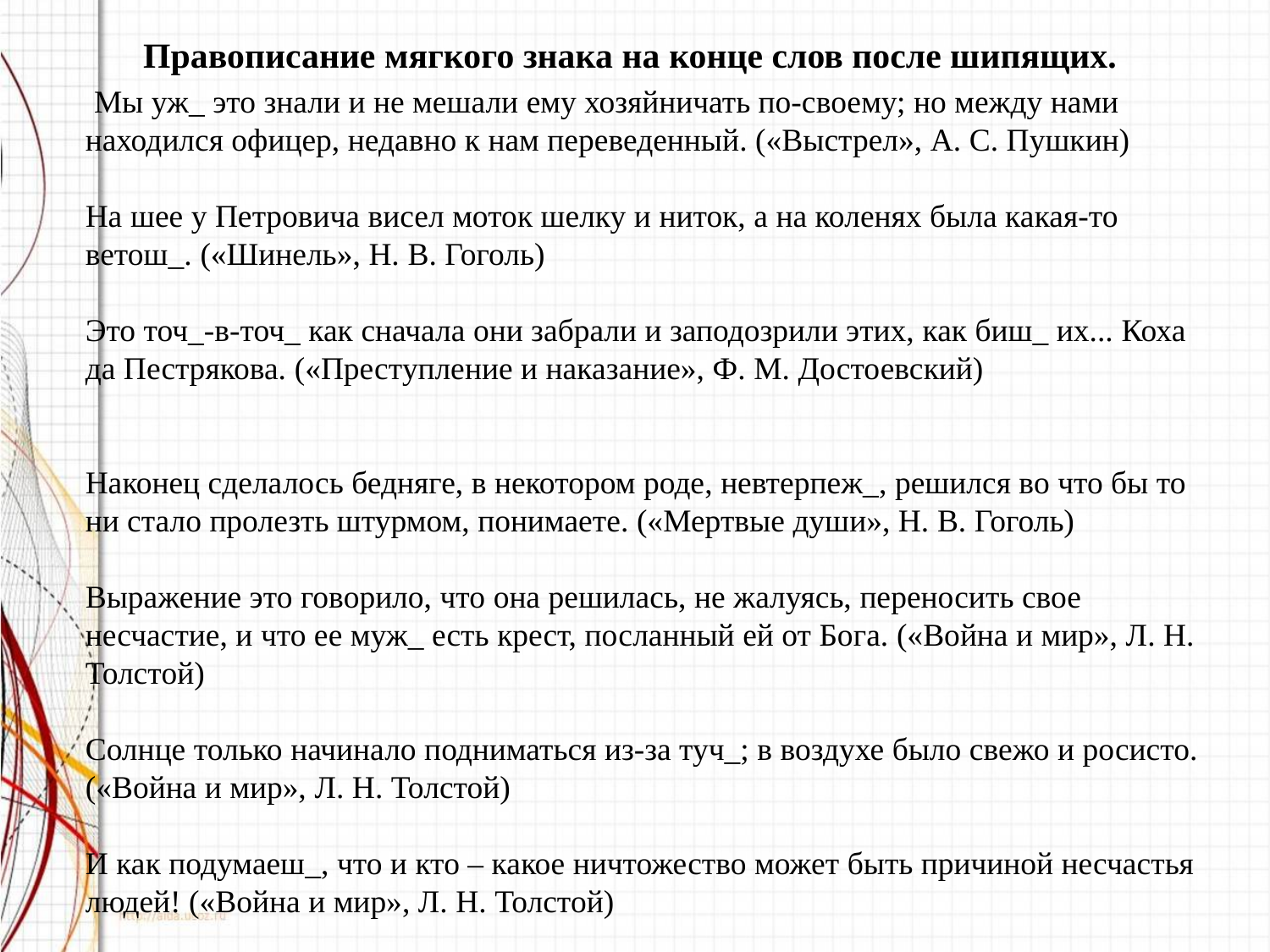

Правописание мягкого знака на конце слов после шипящих.
       Мы уж_ это знали и не мешали ему хозяйничать по-своему; но между нами находился офицер, недавно к нам переведенный. («Выстрел», А. С. Пушкин)
На шее у Петровича висел моток шелку и ниток, а на коленях была какая-то ветош_. («Шинель», Н. В. Гоголь)
Это точ_-в-точ_ как сначала они забрали и заподозрили этих, как биш_ их... Коха да Пестрякова. («Преступление и наказание», Ф. М. Достоевский)
Наконец сделалось бедняге, в некотором роде, невтерпеж_, решился во что бы то ни стало пролезть штурмом, понимаете. («Мертвые души», Н. В. Гоголь)
Выражение это говорило, что она решилась, не жалуясь, переносить свое несчастие, и что ее муж_ есть крест, посланный ей от Бога. («Война и мир», Л. Н. Толстой)
Солнце только начинало подниматься из-за туч_; в воздухе было свежо и росисто. («Война и мир», Л. Н. Толстой) 
И как подумаеш_, что и кто – какое ничтожество может быть причиной несчастья людей! («Война и мир», Л. Н. Толстой)